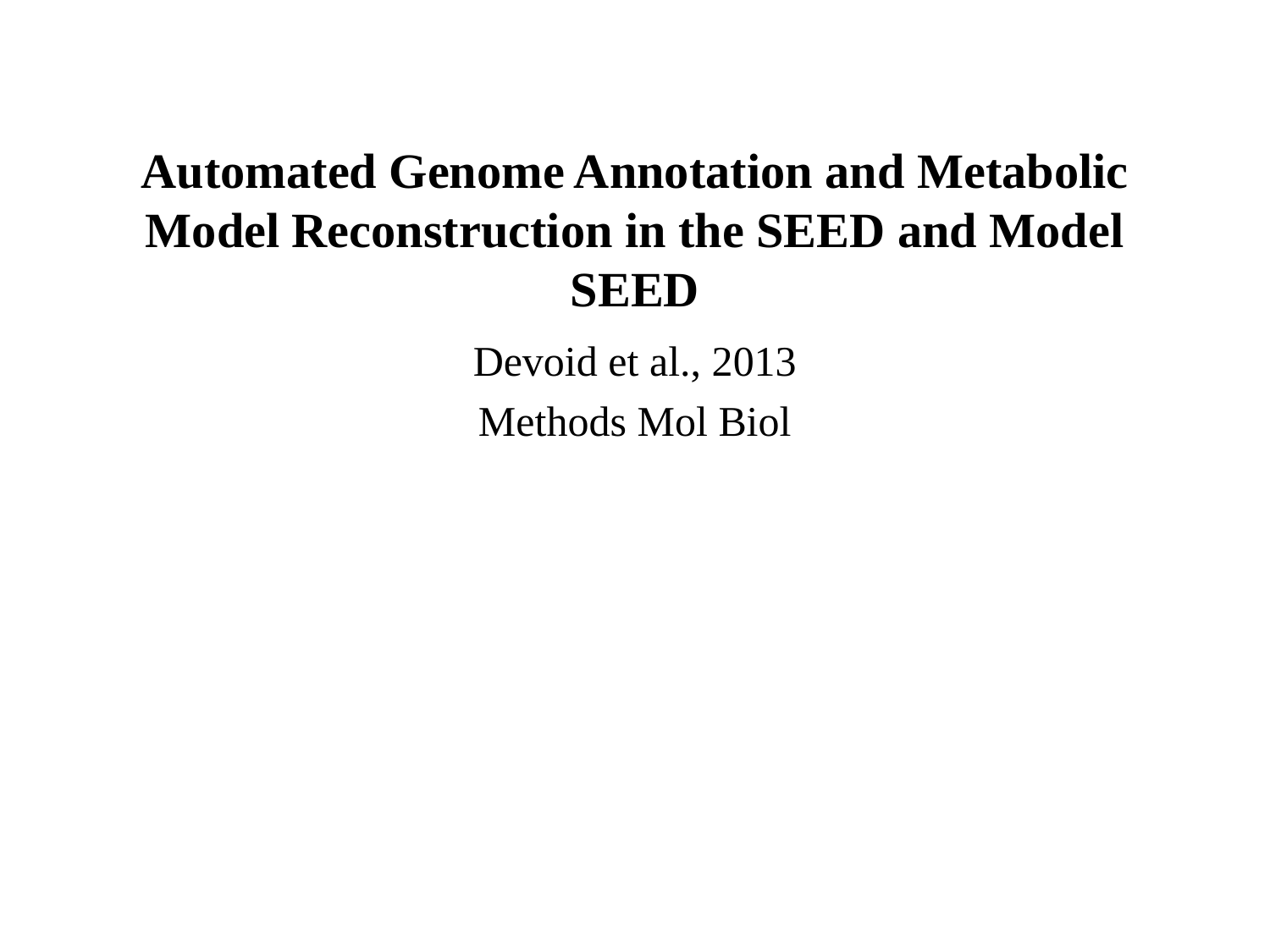

# Automated Genome Annotation and Metabolic Model Reconstruction in the SEED and Model SEED
Devoid et al., 2013
Methods Mol Biol